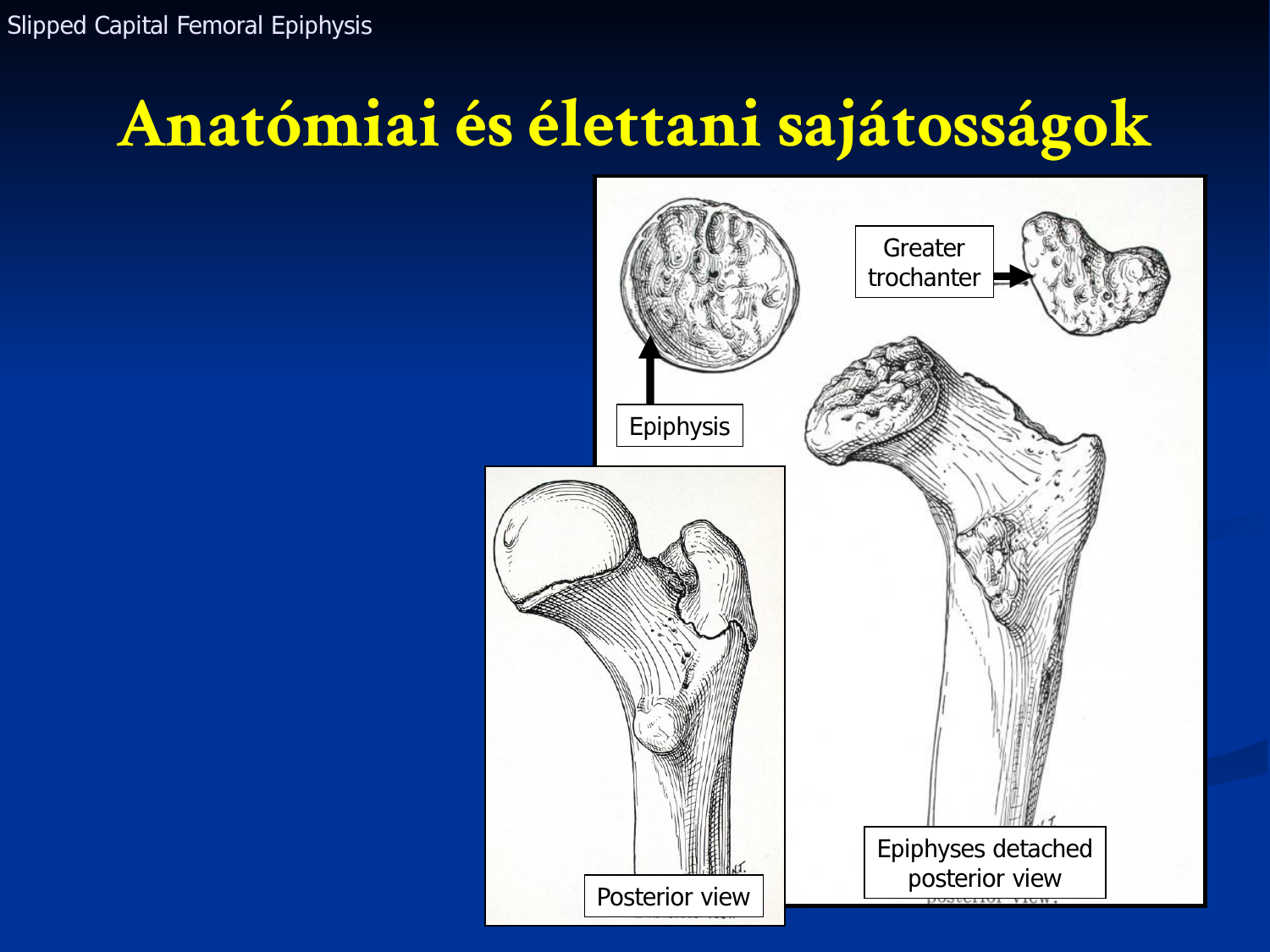

Slipped Capital Femoral Epiphysis
# Anatómiai és élettani sajátosságok

Greater
trochanter

Epiphysis

Epiphyses detached
posterior view
Posterior view